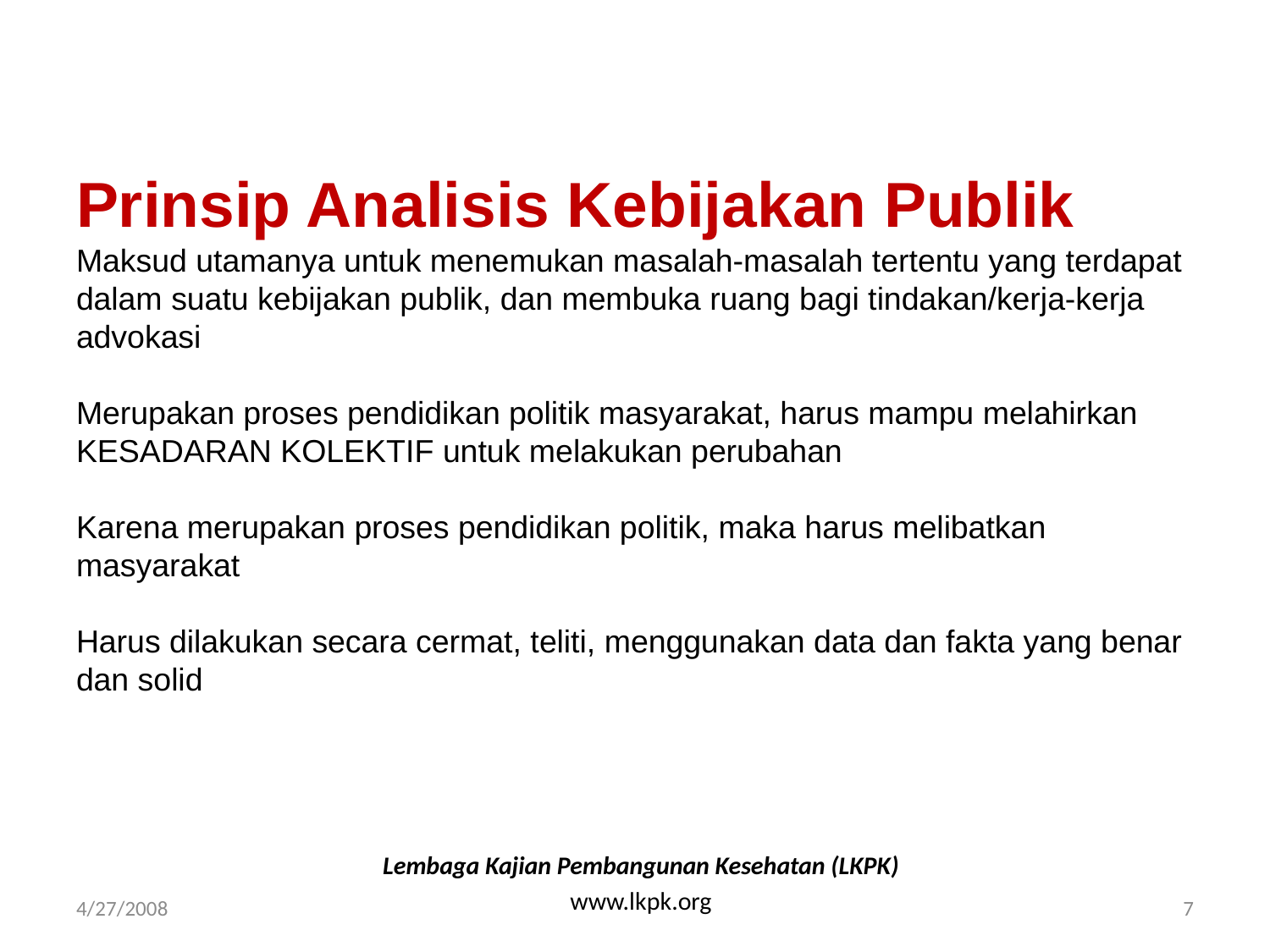

# Prinsip Analisis Kebijakan Publik Maksud utamanya untuk menemukan masalah-masalah tertentu yang terdapat dalam suatu kebijakan publik, dan membuka ruang bagi tindakan/kerja-kerja advokasi Merupakan proses pendidikan politik masyarakat, harus mampu melahirkan KESADARAN KOLEKTIF untuk melakukan perubahan Karena merupakan proses pendidikan politik, maka harus melibatkan masyarakat Harus dilakukan secara cermat, teliti, menggunakan data dan fakta yang benar dan solid
Lembaga Kajian Pembangunan Kesehatan (LKPK)
www.lkpk.org

4/27/2008
7